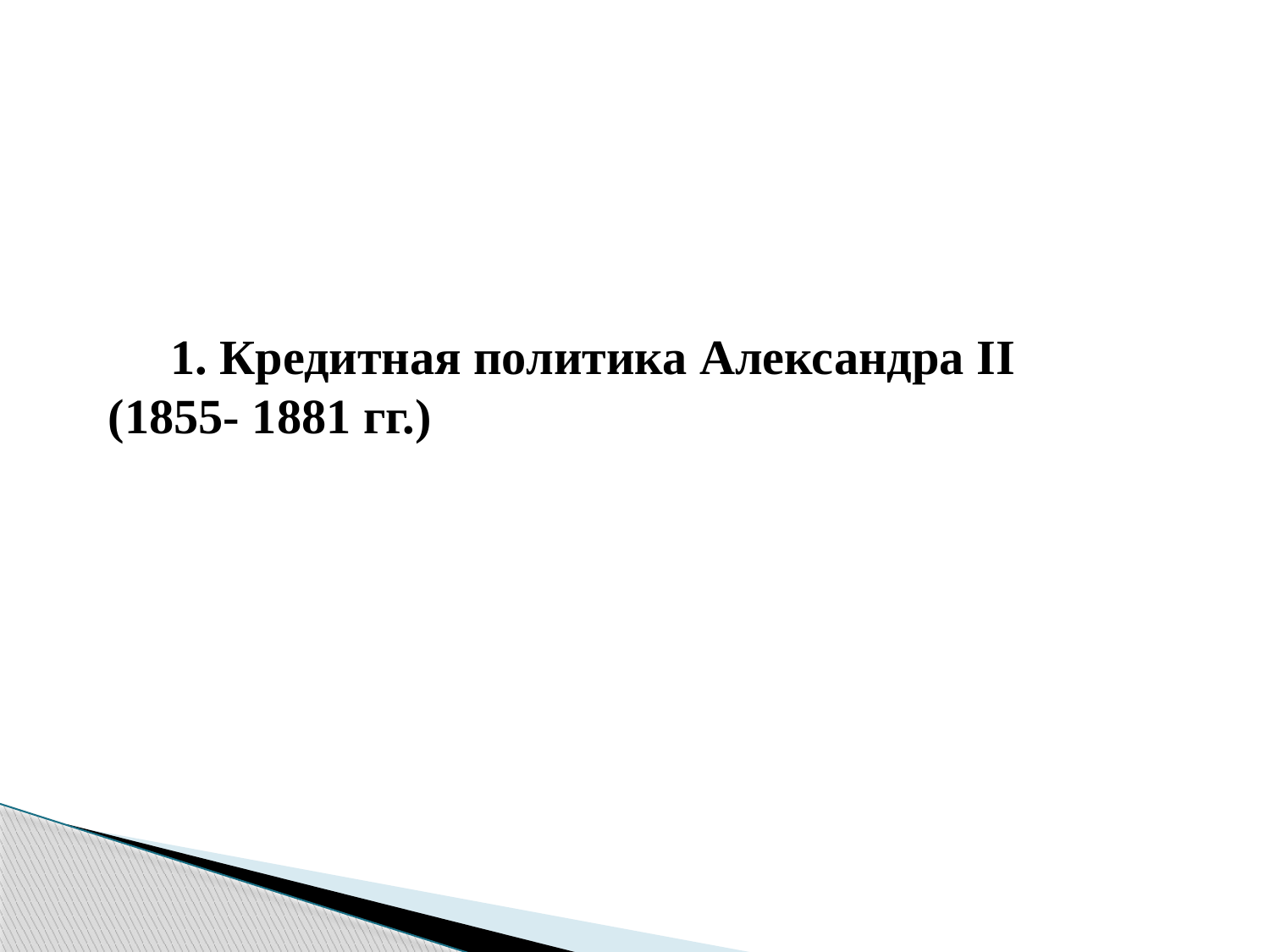

1. Кредитная политика Александра II (1855- 1881 гг.)